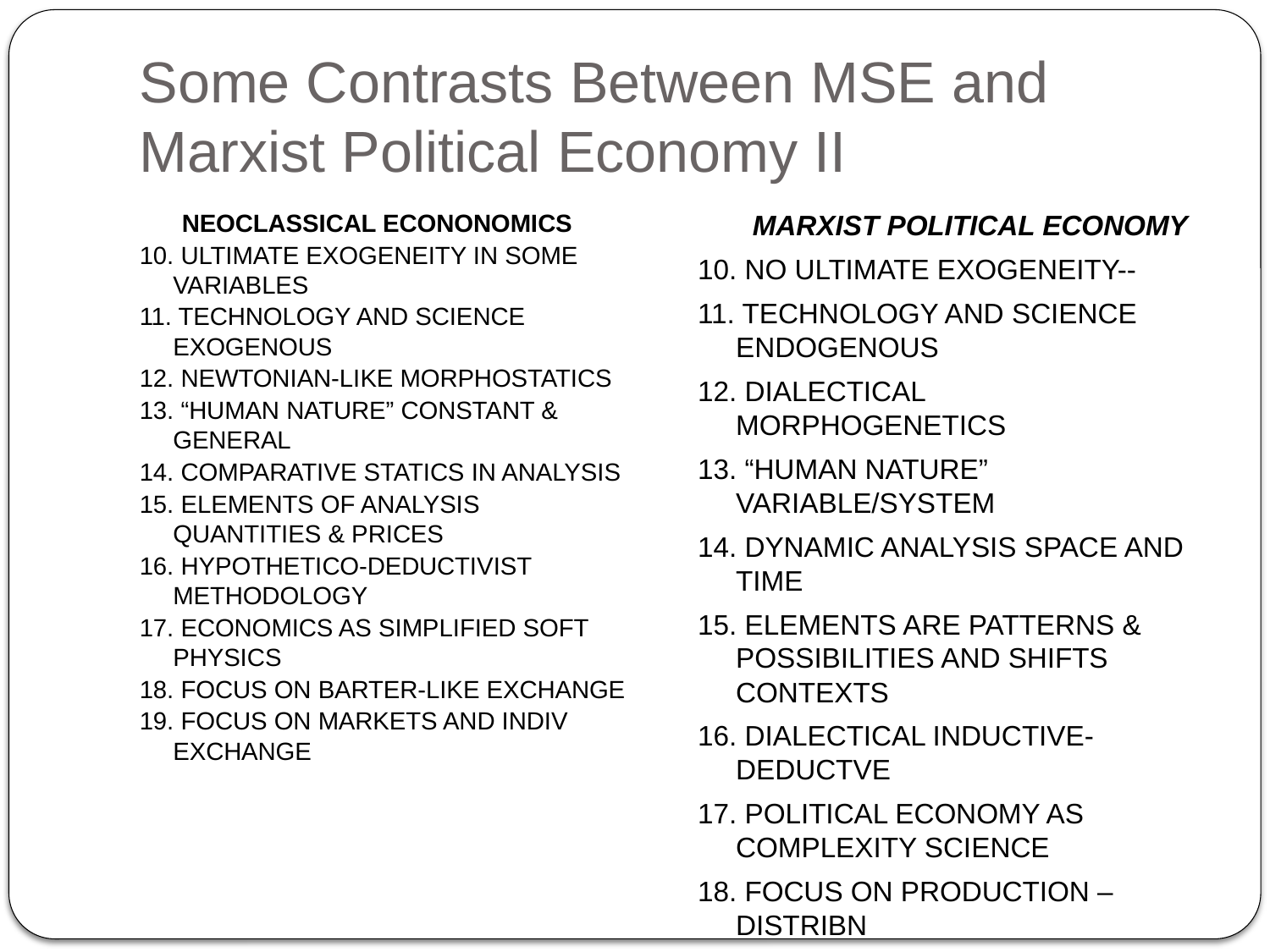

# Some Contrasts Between MSE and Marxist Political Economy II
          NEOCLASSICAL ECONONOMICS
10. ULTIMATE EXOGENEITY IN SOME VARIABLES
11. TECHNOLOGY AND SCIENCE EXOGENOUS
12. NEWTONIAN-LIKE MORPHOSTATICS
13. “HUMAN NATURE” CONSTANT & GENERAL
14. COMPARATIVE STATICS IN ANALYSIS
15. ELEMENTS OF ANALYSIS QUANTITIES & PRICES
16. HYPOTHETICO-DEDUCTIVIST METHODOLOGY
17. ECONOMICS AS SIMPLIFIED SOFT PHYSICS
18. FOCUS ON BARTER-LIKE EXCHANGE
19. FOCUS ON MARKETS AND INDIV EXCHANGE

       MARXIST POLITICAL ECONOMY
10. NO ULTIMATE EXOGENEITY--
11. TECHNOLOGY AND SCIENCE ENDOGENOUS
12. DIALECTICAL MORPHOGENETICS
13. “HUMAN NATURE” VARIABLE/SYSTEM
14. DYNAMIC ANALYSIS SPACE AND TIME
15. ELEMENTS ARE PATTERNS & POSSIBILITIES AND SHIFTS CONTEXTS
16. DIALECTICAL INDUCTIVE-DEDUCTVE
17. POLITICAL ECONOMY AS COMPLEXITY SCIENCE
18. FOCUS ON PRODUCTION –DISTRIBN
19. FOCUS: INSTITUTIONS AND SOCIAL RELATIONS